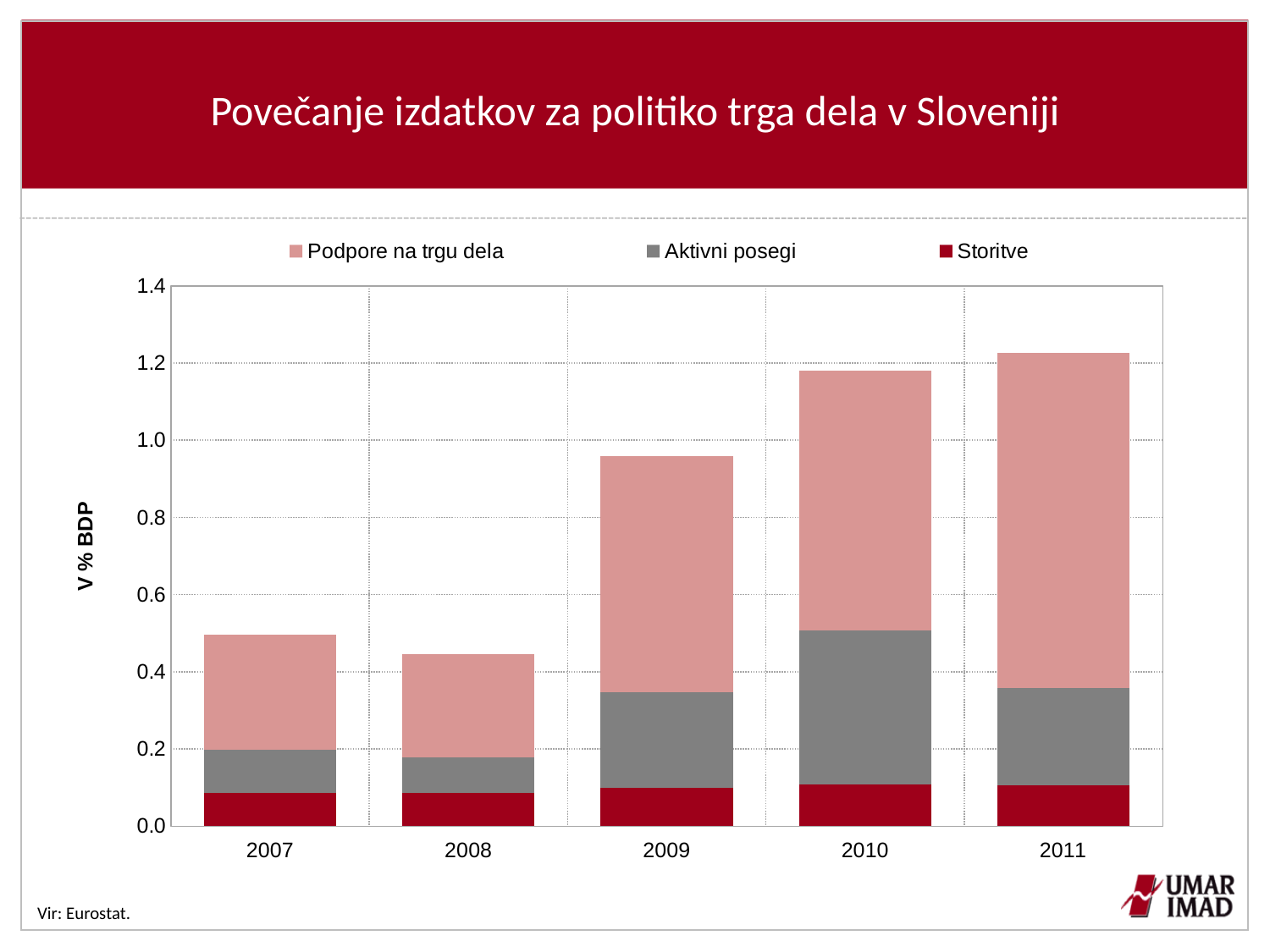

# Povečanje izdatkov za politiko trga dela v Sloveniji

### Chart

| Category | Storitve | Aktivni posegi | Podpore na trgu dela |
|---|---|---|---|
| 2007 | 0.08680784677140328 | 0.1108006915333961 | 0.2990433482684538 |
| 2008 | 0.08535502920617564 | 0.09322197590558098 | 0.26731508989515096 |
| 2009 | 0.09958913154440226 | 0.24763691139465172 | 0.6106408427258019 |
| 2010 | 0.10846178318019162 | 0.398376590991978 | 0.6736875336422672 |
| 2011 | 0.10530289953456533 | 0.25168747633570066 | 0.8693502175804528 |
Vir: Eurostat.